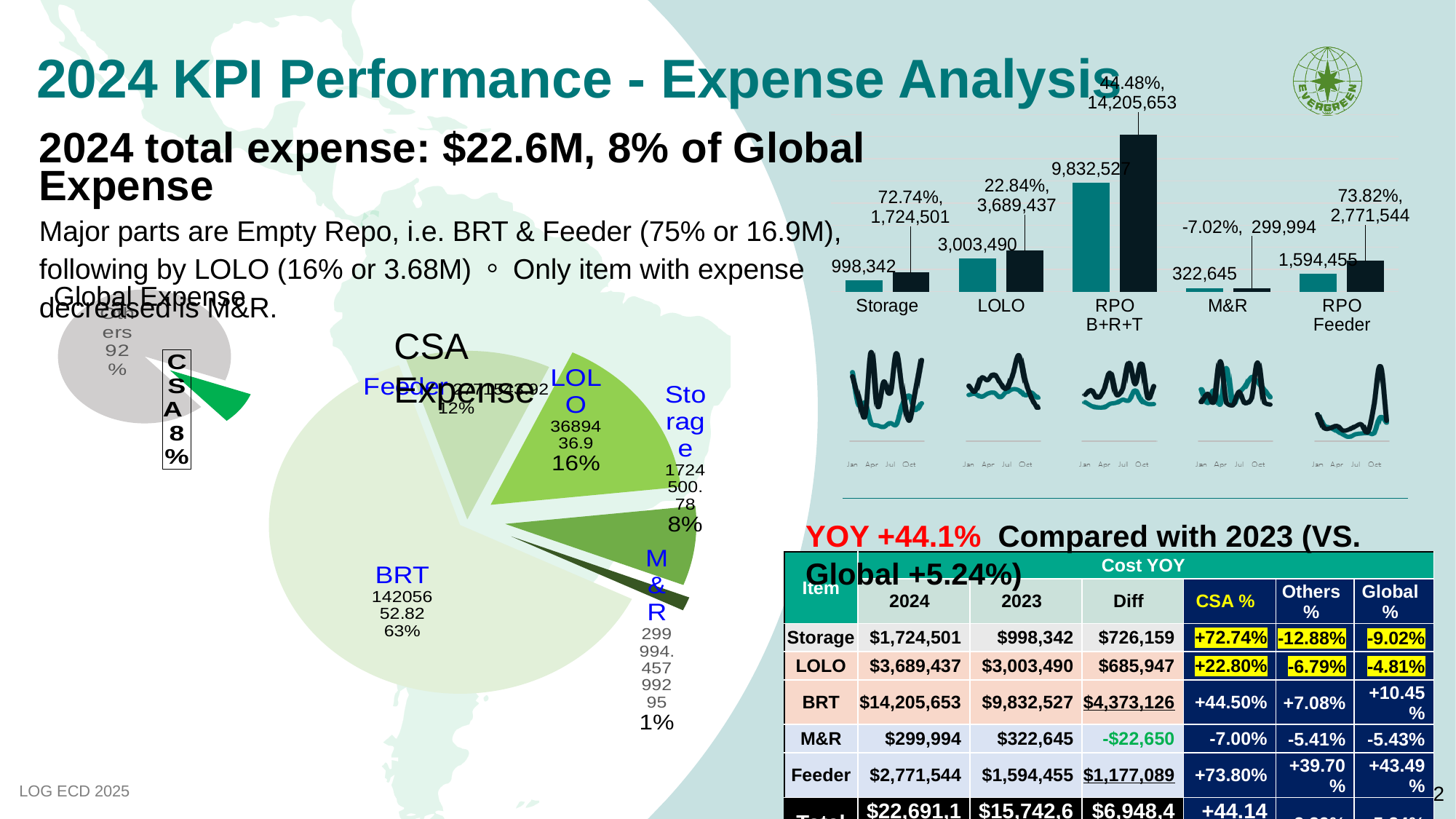

2024 KPI Performance - Expense Analysis

### Chart

| Category | 2023 | 2024 |
|---|---|---|
| Storage | 998341.52 | 1724500.7799999998 |
| LOLO | 3003490.31 | 3689436.9000000004 |
| RPO
B+R+T | 9832526.84 | 14205652.82 |
| M&R | 322644.82469607 | 299994.45799294993 |
| RPO
Feeder | 1594455.25 | 2771543.92 |
2024 total expense: $22.6M, 8% of Global Expense
Major parts are Empty Repo, i.e. BRT & Feeder (75% or 16.9M), following by LOLO (16% or 3.68M)。Only item with expense decreased is M&R.

### Chart

| Category |  |
|---|---|
| CSA | 22691128.87799295 |
| Others | 268782639.58250254 |
Global Expense

### Chart

| Category |  |
|---|---|
| BRT | 14205652.82 |
| Feeder | 2771543.92 |
| LOLO | 3689436.9000000004 |
| Storage | 1724500.7799999998 |
| M&R | 299994.45799294993 |
CSA Expense
YOY +44.1%  Compared with 2023 (VS. Global +5.24%)
| Item | Cost YOY |  |  |  |  |  |
| --- | --- | --- | --- | --- | --- | --- |
|  | 2024 | 2023 | Diff | CSA % | Others% | Global% |
| Storage | $1,724,501 | $998,342 | $726,159 | +72.74% | -12.88% | -9.02% |
| LOLO | $3,689,437 | $3,003,490 | $685,947 | +22.80% | -6.79% | -4.81% |
| BRT | $14,205,653 | $9,832,527 | $4,373,126 | +44.50% | +7.08% | +10.45% |
| M&R | $299,994 | $322,645 | -$22,650 | -7.00% | -5.41% | -5.43% |
| Feeder | $2,771,544 | $1,594,455 | $1,177,089 | +73.80% | +39.70% | +43.49% |
| Total | $22,691,129 | $15,742,651 | $6,948,478 | +44.14% | +2.29% | +5.24% |
2